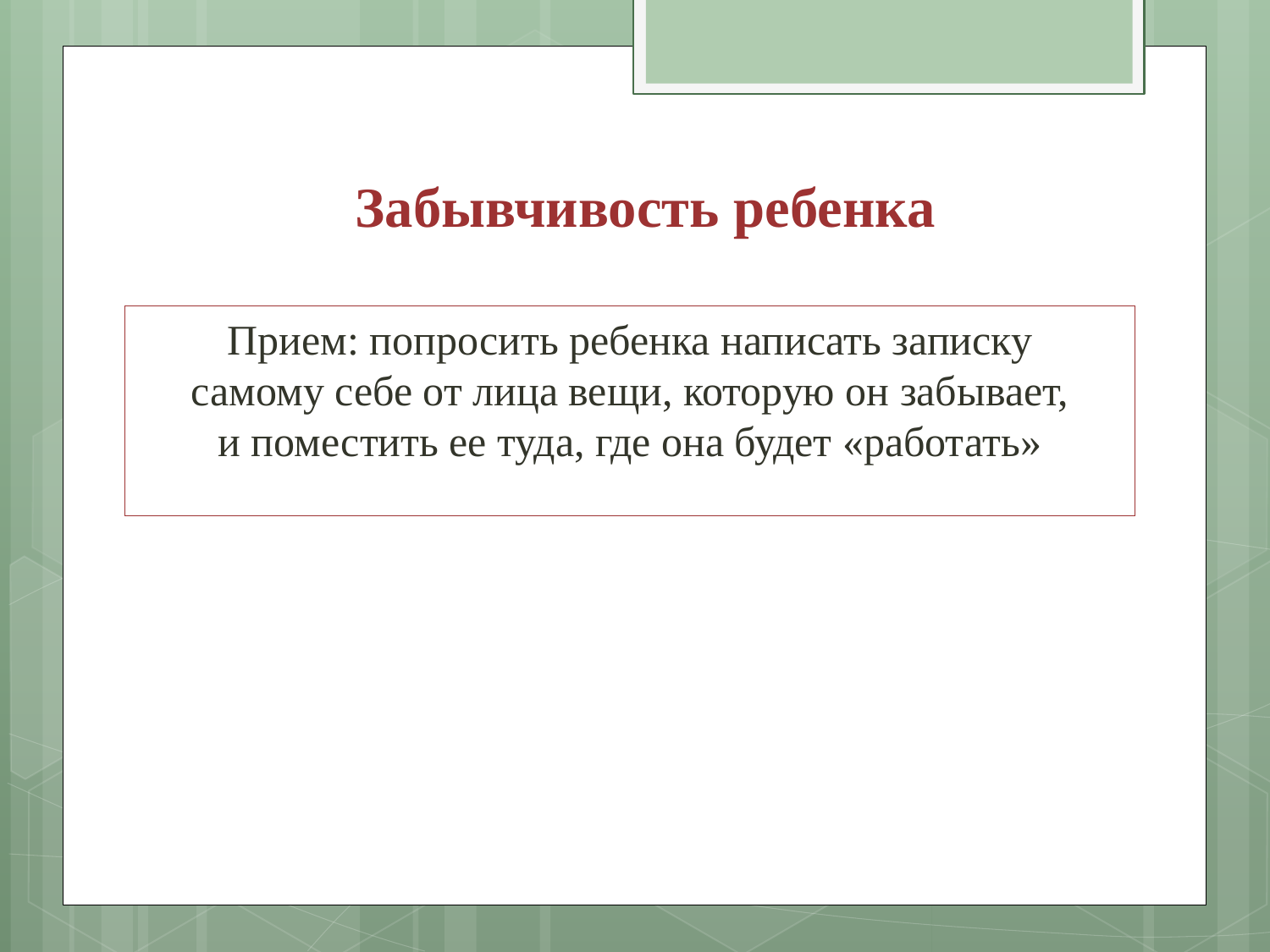

# Забывчивость ребенка
Прием: попросить ребенка написать записку
 самому себе от лица вещи, которую он забывает,
и поместить ее туда, где она будет «работать»